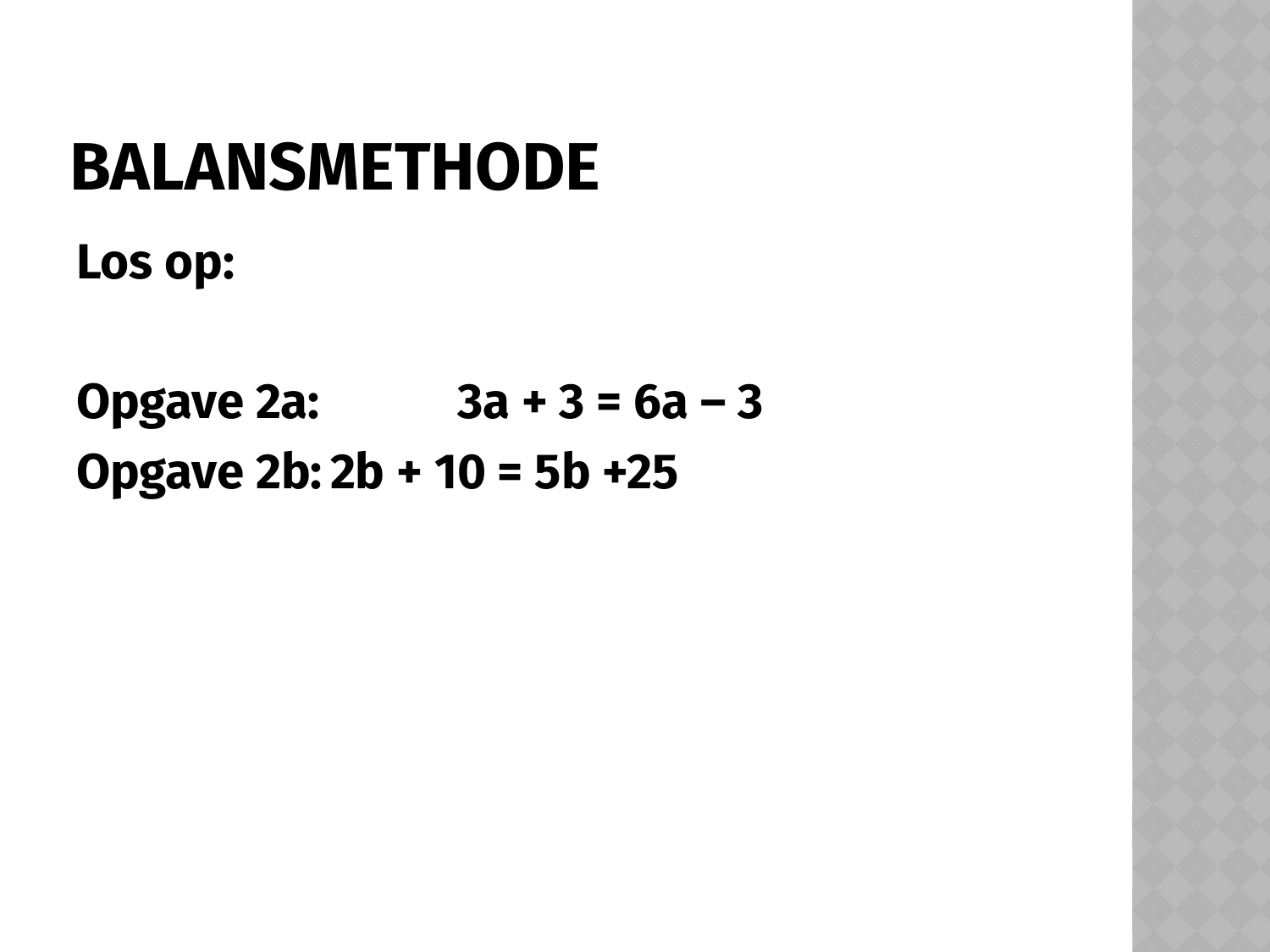

# Balansmethode
Los op:

Opgave 2a: 	3a + 3 = 6a – 3
Opgave 2b:	2b + 10 = 5b +25